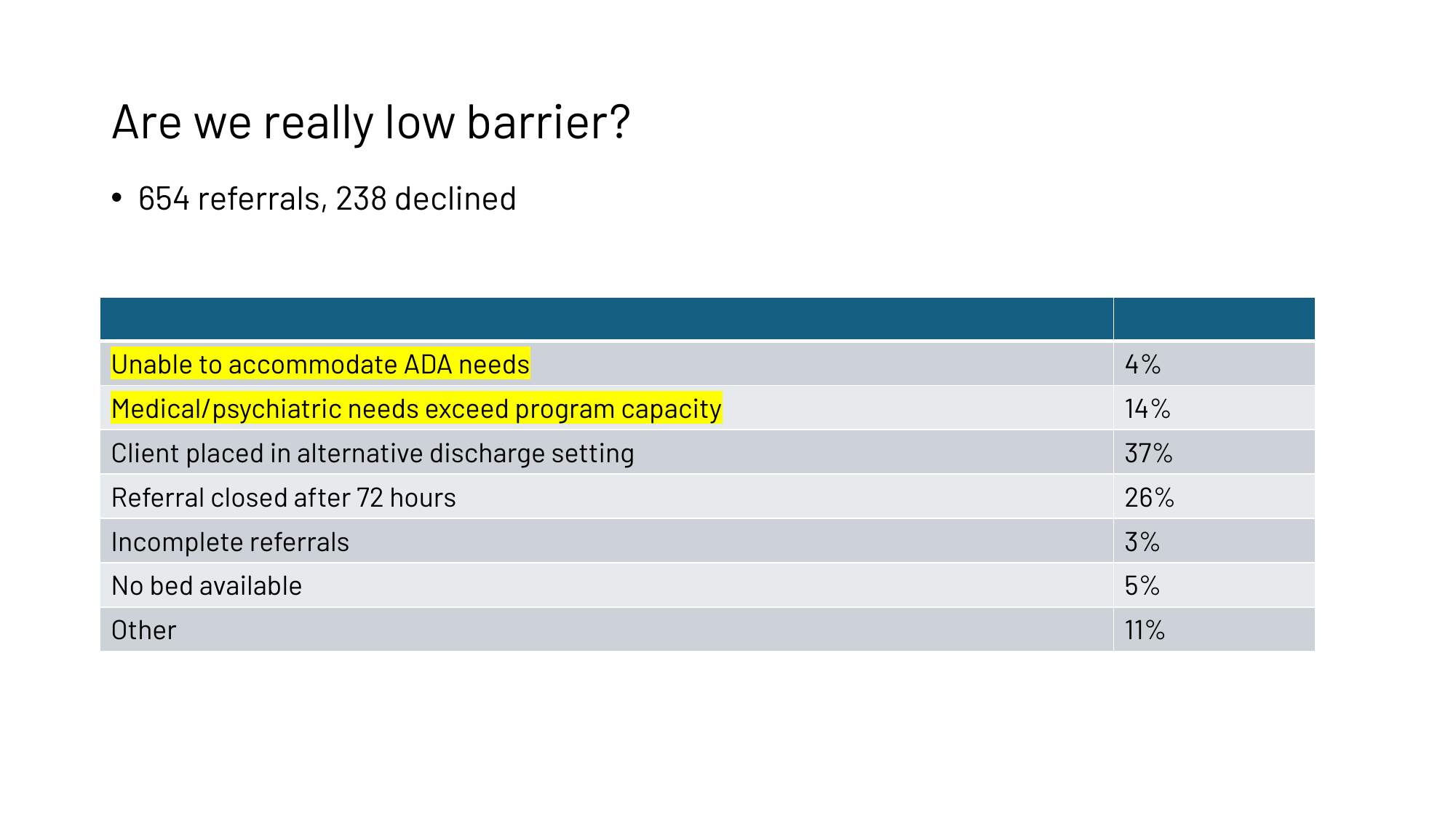

# Are we really low barrier?
654 referrals, 238 declined

|  |  |
| --- | --- |
| Unable to accommodate ADA needs | 4% |
| Medical/psychiatric needs exceed program capacity | 14% |
| Client placed in alternative discharge setting | 37% |
| Referral closed after 72 hours | 26% |
| Incomplete referrals | 3% |
| No bed available | 5% |
| Other | 11% |